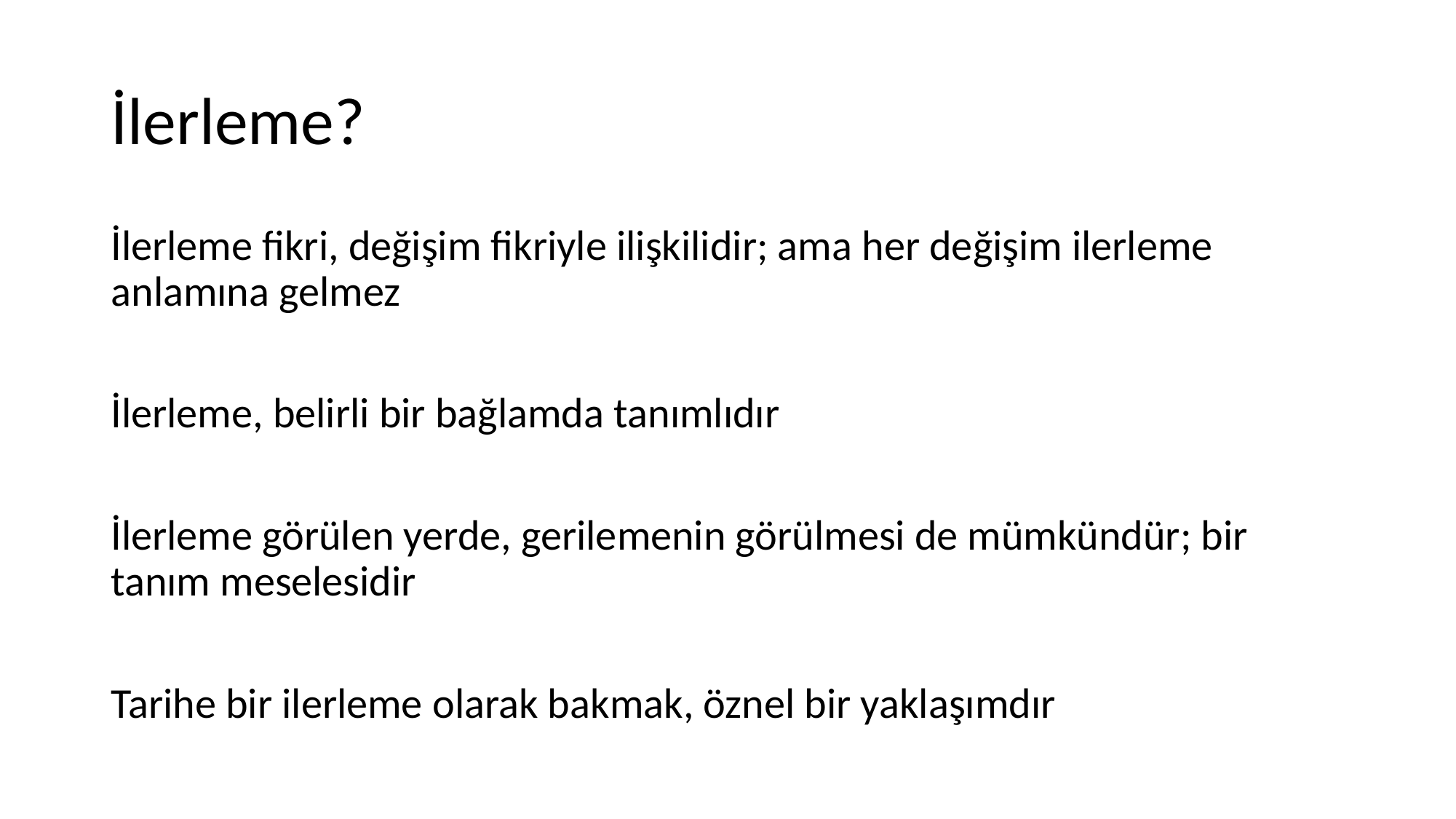

# İlerleme?
İlerleme fikri, değişim fikriyle ilişkilidir; ama her değişim ilerleme anlamına gelmez

İlerleme, belirli bir bağlamda tanımlıdır

İlerleme görülen yerde, gerilemenin görülmesi de mümkündür; bir tanım meselesidir

Tarihe bir ilerleme olarak bakmak, öznel bir yaklaşımdır